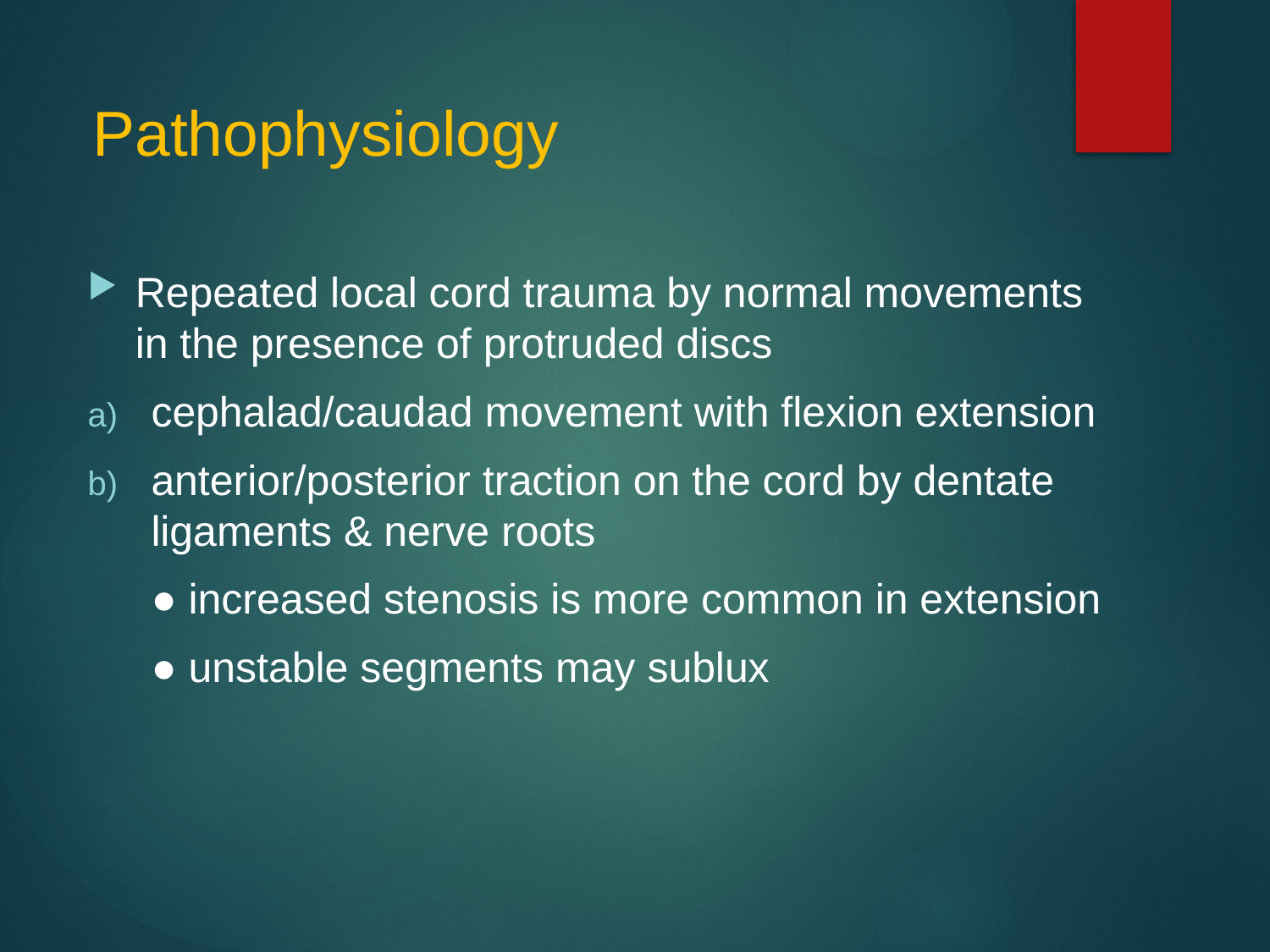

# Pathophysiology
Repeated local cord trauma by normal movements in the presence of protruded discs
cephalad/caudad movement with flexion extension
anterior/posterior traction on the cord by dentate ligaments & nerve roots
● increased stenosis is more common in extension
● unstable segments may sublux